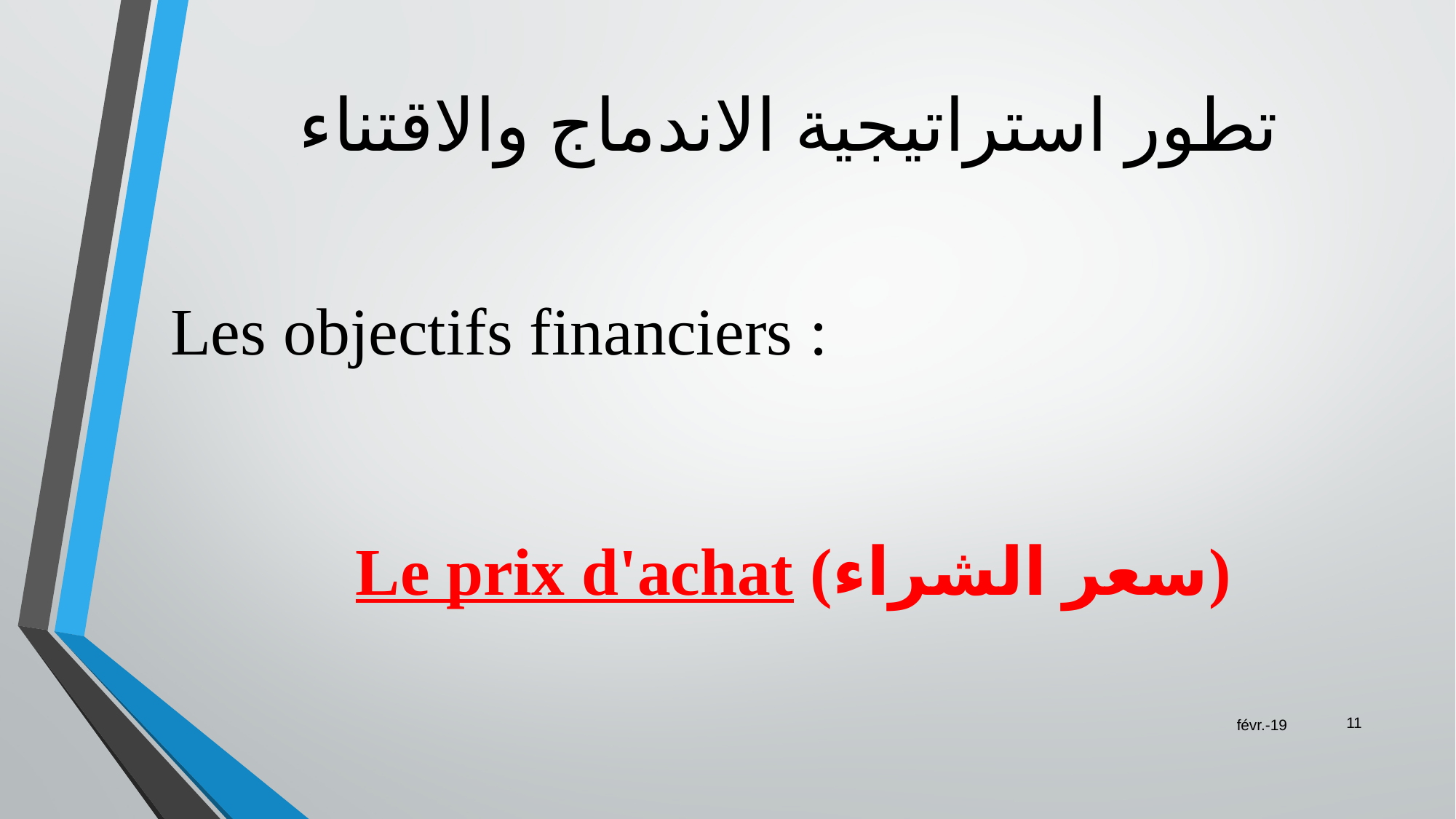

# تطور استراتيجية الاندماج والاقتناء
Les objectifs financiers :

Le prix d'achat (سعر الشراء)
11
févr.-19